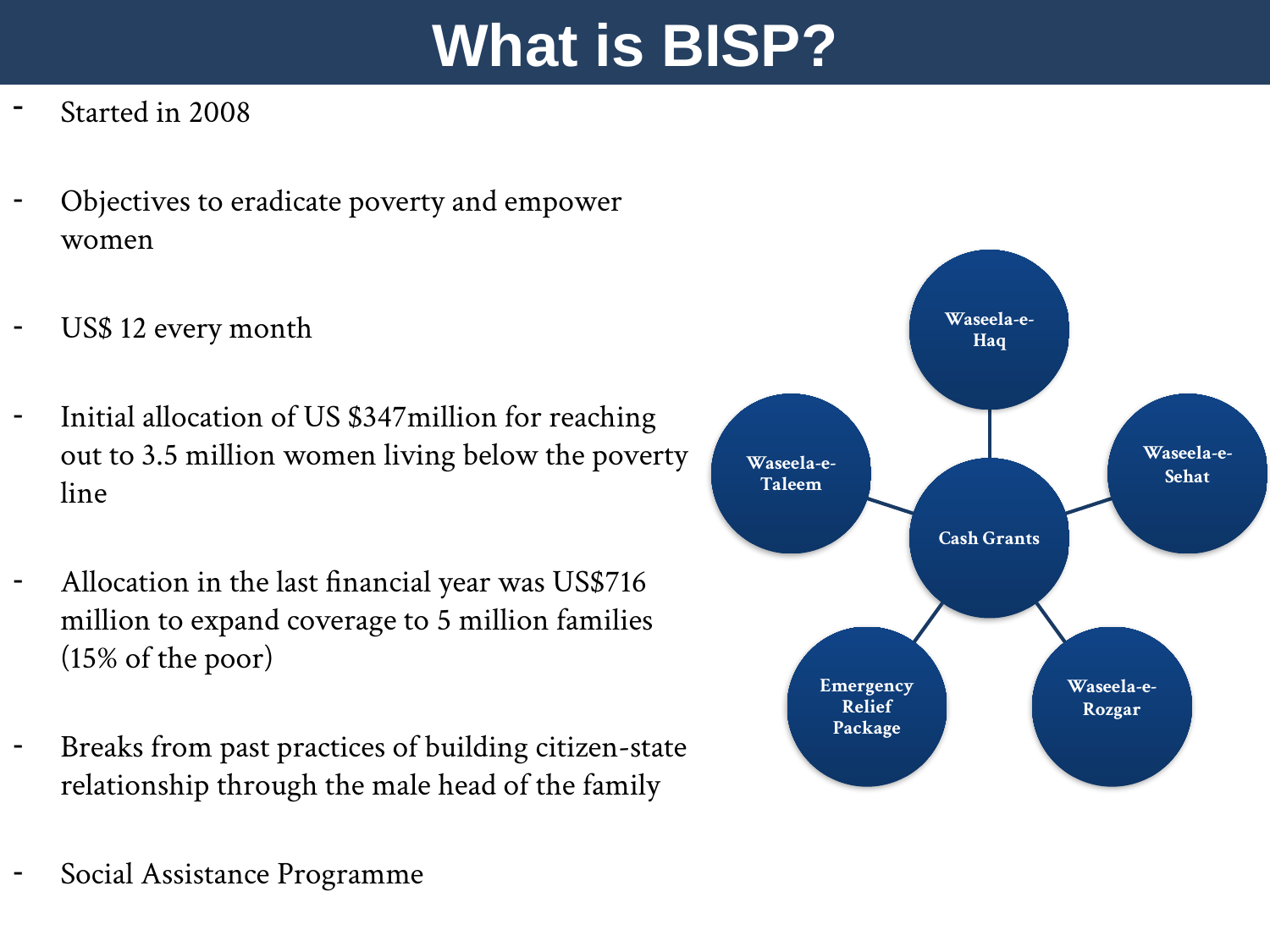

# What is BISP?
Started in 2008

Objectives to eradicate poverty and empower women

US$ 12 every month

Initial allocation of US $347million for reaching out to 3.5 million women living below the poverty line

Allocation in the last financial year was US$716 million to expand coverage to 5 million families (15% of the poor)

Breaks from past practices of building citizen-state relationship through the male head of the family

Social Assistance Programme

Cash Grants

Waseela-e-Haq

Waseela-e-Sehat

Waseela-e-Rozgar

Emergency Relief Package

Waseela-e-Taleem